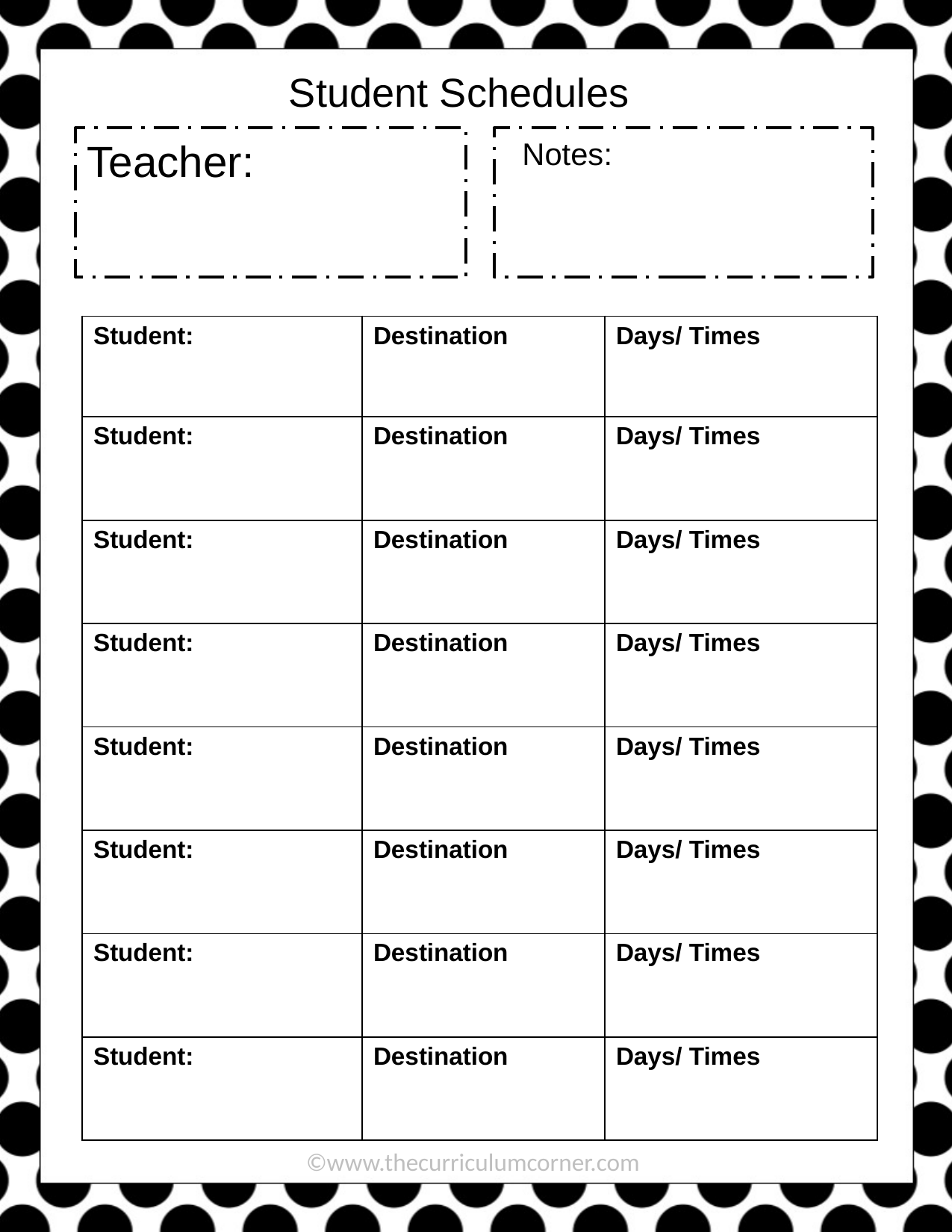

Student Schedules

Teacher:
Notes:
| Student: | Destination | Days/ Times |
| --- | --- | --- |
| Student: | Destination | Days/ Times |
| Student: | Destination | Days/ Times |
| Student: | Destination | Days/ Times |
| Student: | Destination | Days/ Times |
| Student: | Destination | Days/ Times |
| Student: | Destination | Days/ Times |
| Student: | Destination | Days/ Times |
©www.thecurriculumcorner.com